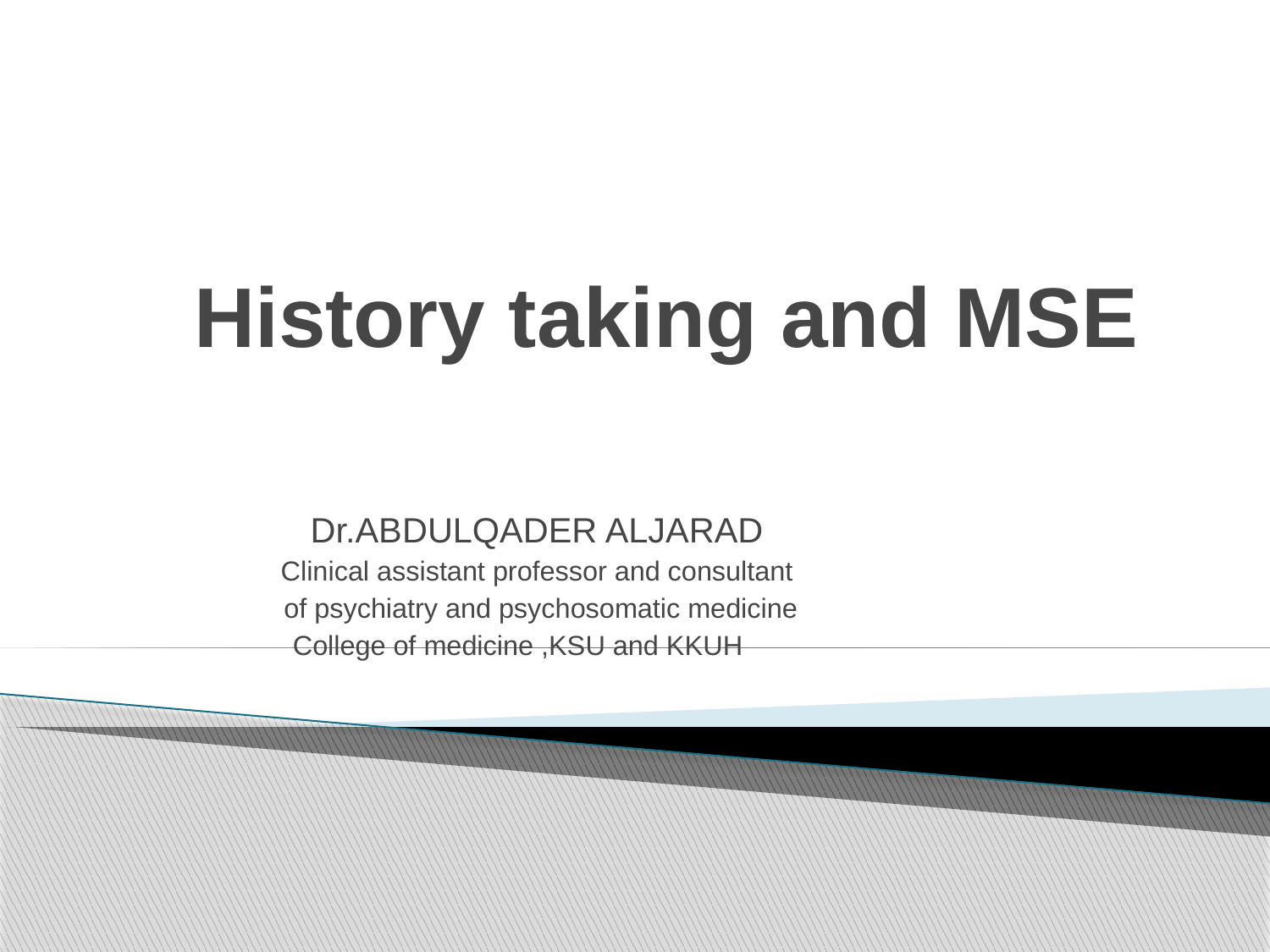

# History taking and MSE
Dr.ABDULQADER ALJARAD
Clinical assistant professor and consultant
 of psychiatry and psychosomatic medicine
College of medicine ,KSU and KKUH